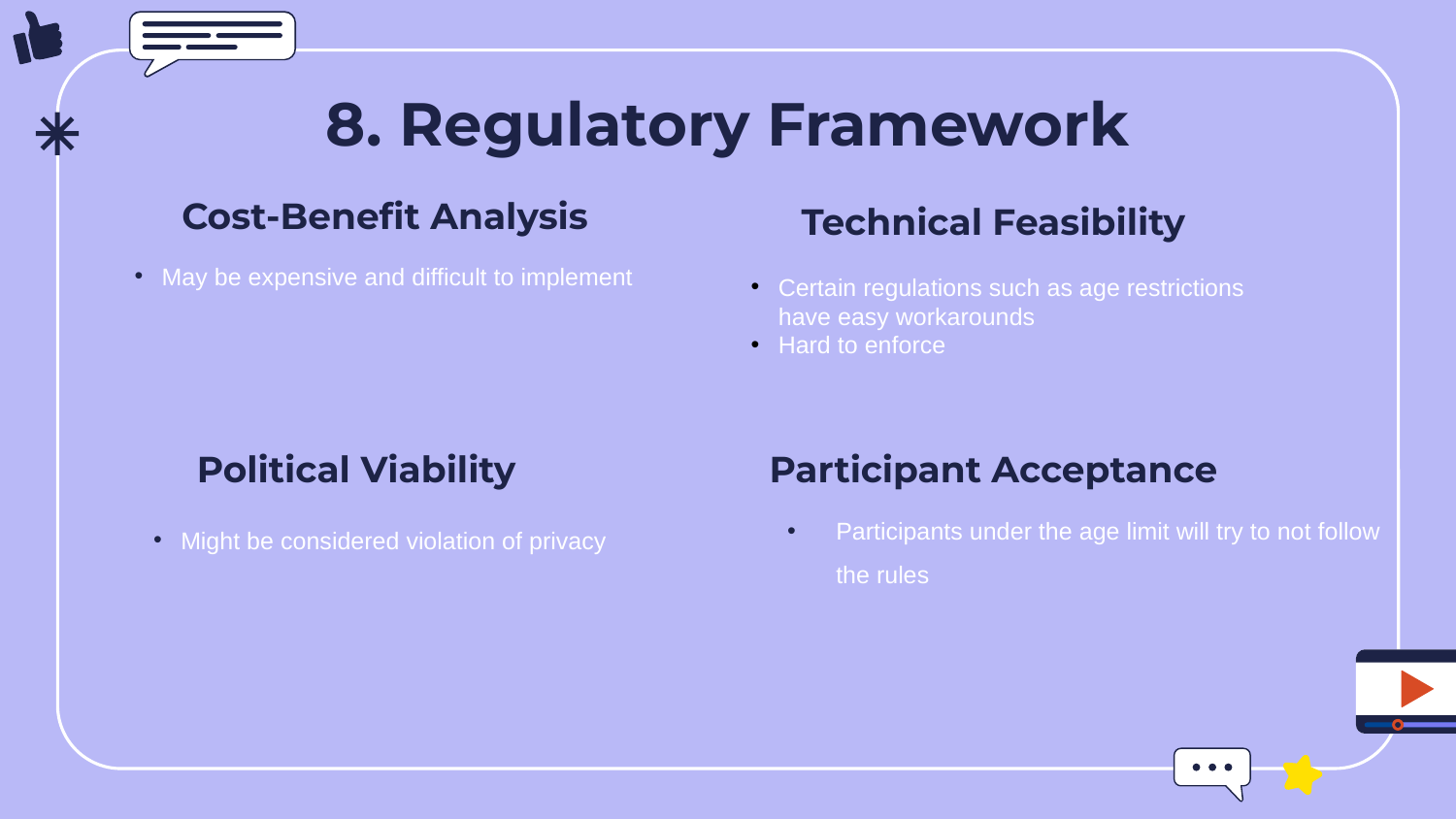

# 8. Regulatory Framework
Cost-Benefit Analysis
Technical Feasibility
May be expensive and difficult to implement
Certain regulations such as age restrictions have easy workarounds
Hard to enforce
Participant Acceptance
Political Viability
Participants under the age limit will try to not follow the rules
Might be considered violation of privacy